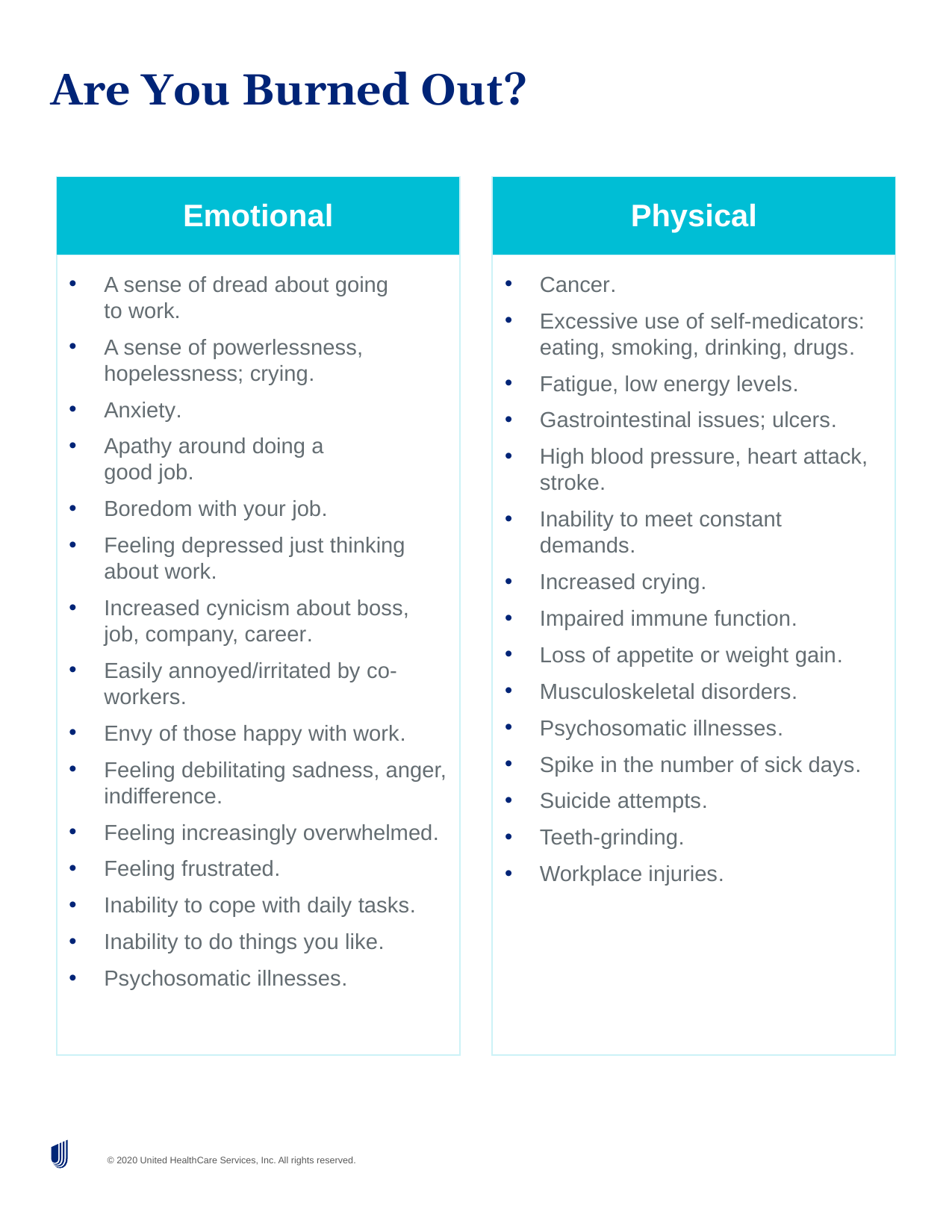

# Are You Burned Out?
Emotional
Physical
A sense of dread about going
to work.
A sense of powerlessness, hopelessness; crying.
Anxiety.
Apathy around doing a
good job.
Boredom with your job.
Feeling depressed just thinking about work.
Increased cynicism about boss,
job, company, career.
Easily annoyed/irritated by co-workers.
Envy of those happy with work.
Feeling debilitating sadness, anger, indifference.
Feeling increasingly overwhelmed.
Feeling frustrated.
Inability to cope with daily tasks.
Inability to do things you like.
Psychosomatic illnesses.

Cancer.
Excessive use of self-medicators: eating, smoking, drinking, drugs.
Fatigue, low energy levels.
Gastrointestinal issues; ulcers.
High blood pressure, heart attack, stroke.
Inability to meet constant demands.
Increased crying.
Impaired immune function.
Loss of appetite or weight gain.
Musculoskeletal disorders.
Psychosomatic illnesses.
Spike in the number of sick days.
Suicide attempts.
Teeth-grinding.
Workplace injuries.